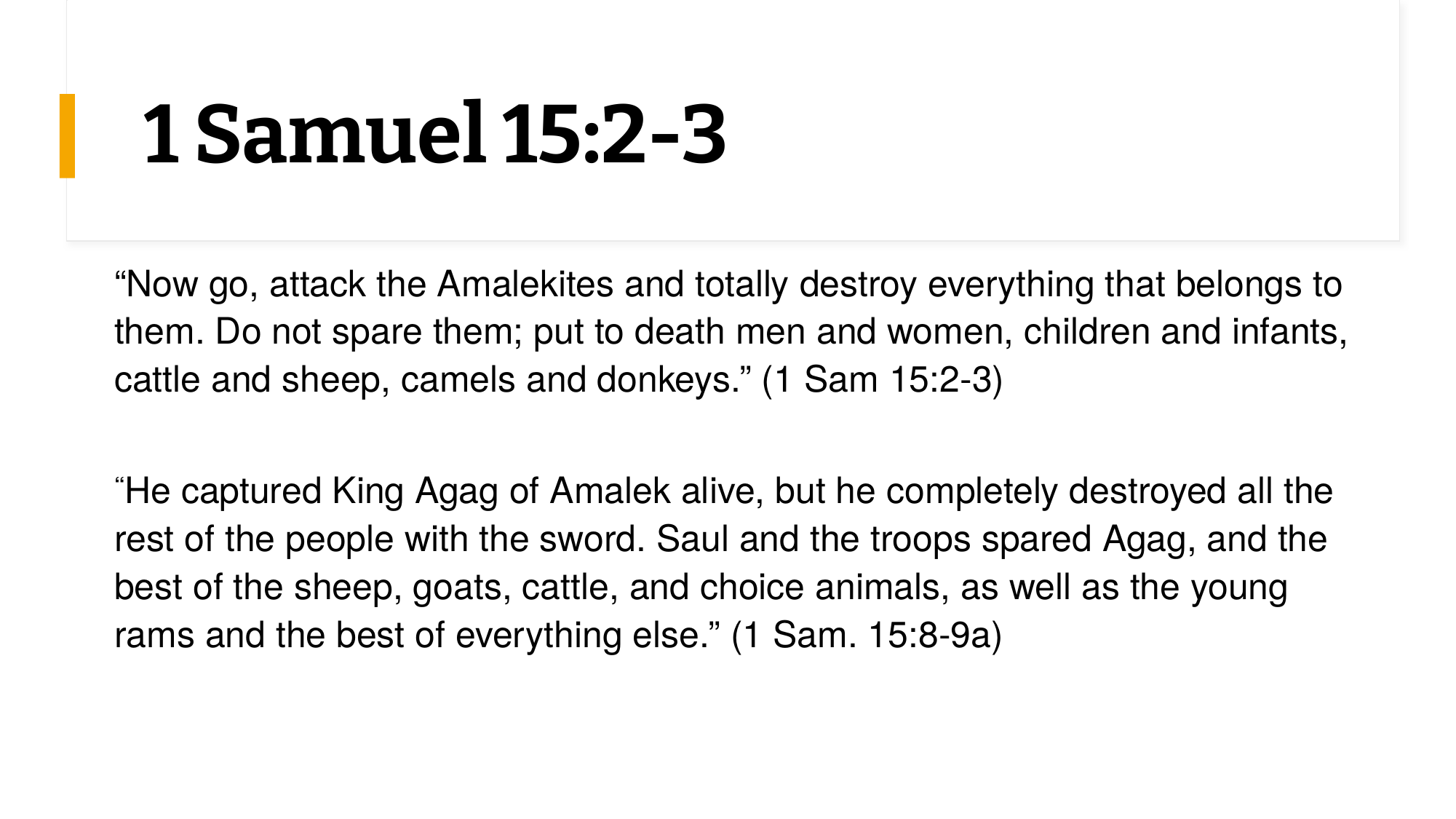

# 1 Samuel 15:2-3
“Now go, attack the Amalekites and totally destroy everything that belongs to them. Do not spare them; put to death men and women, children and infants, cattle and sheep, camels and donkeys.” (1 Sam 15:2-3)

“He captured King Agag of Amalek alive, but he completely destroyed all the rest of the people with the sword. Saul and the troops spared Agag, and the best of the sheep, goats, cattle, and choice animals, as well as the young rams and the best of everything else.” (1 Sam. 15:8-9a)